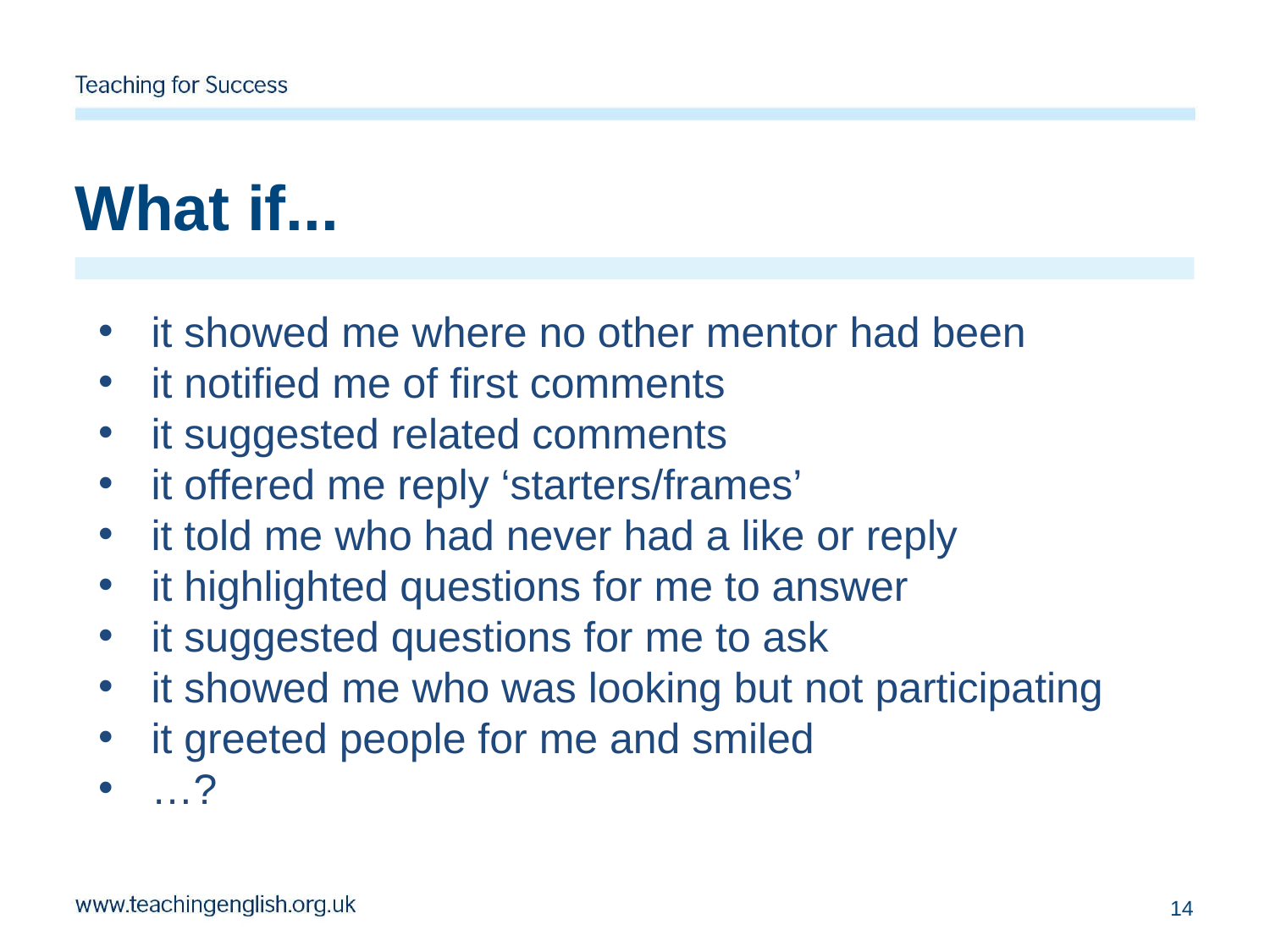

# What if...
it showed me where no other mentor had been
it notified me of first comments
it suggested related comments
it offered me reply ‘starters/frames’
it told me who had never had a like or reply
it highlighted questions for me to answer
it suggested questions for me to ask
it showed me who was looking but not participating
it greeted people for me and smiled
…?

14